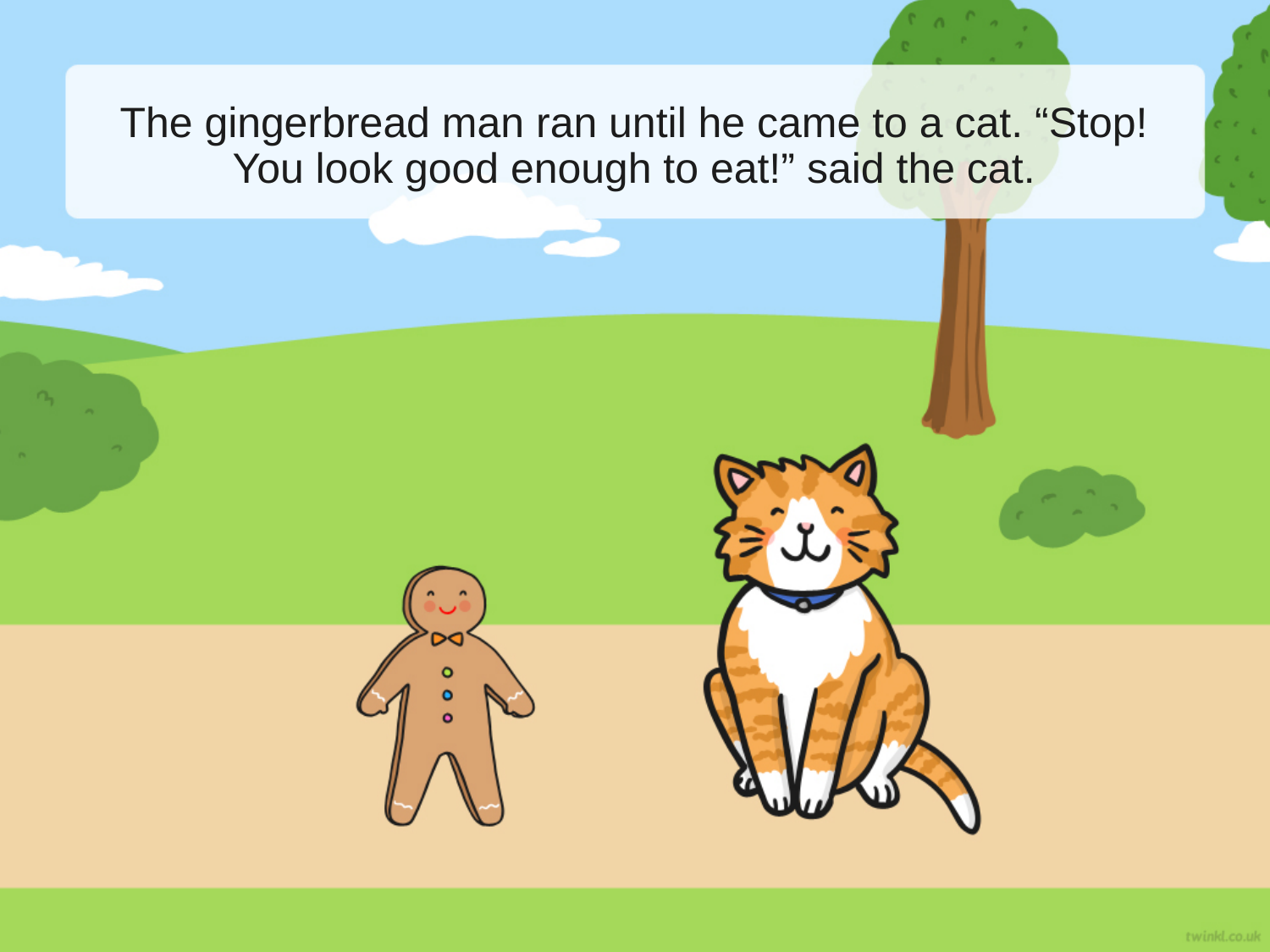

# The gingerbread man ran until he came to a cat. “Stop! You look good enough to eat!” said the cat.